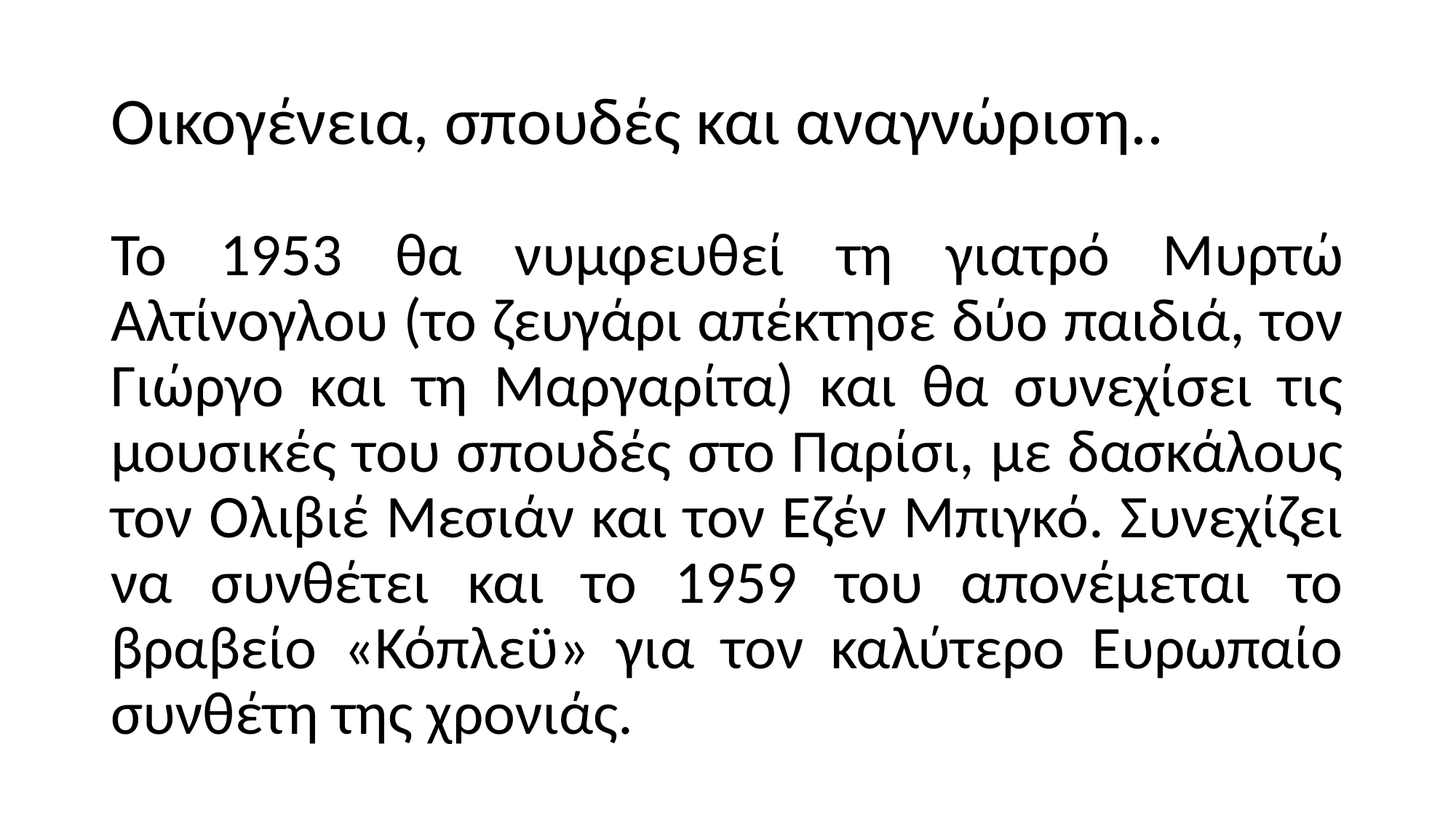

# Οικογένεια, σπουδές και αναγνώριση..
Το 1953 θα νυμφευθεί τη γιατρό Μυρτώ Αλτίνογλου (το ζευγάρι απέκτησε δύο παιδιά, τον Γιώργο και τη Μαργαρίτα) και θα συνεχίσει τις μουσικές του σπουδές στο Παρίσι, με δασκάλους τον Ολιβιέ Μεσιάν και τον Εζέν Μπιγκό. Συνεχίζει να συνθέτει και το 1959 του απονέμεται το βραβείο «Κόπλεϋ» για τον καλύτερο Ευρωπαίο συνθέτη της χρονιάς.